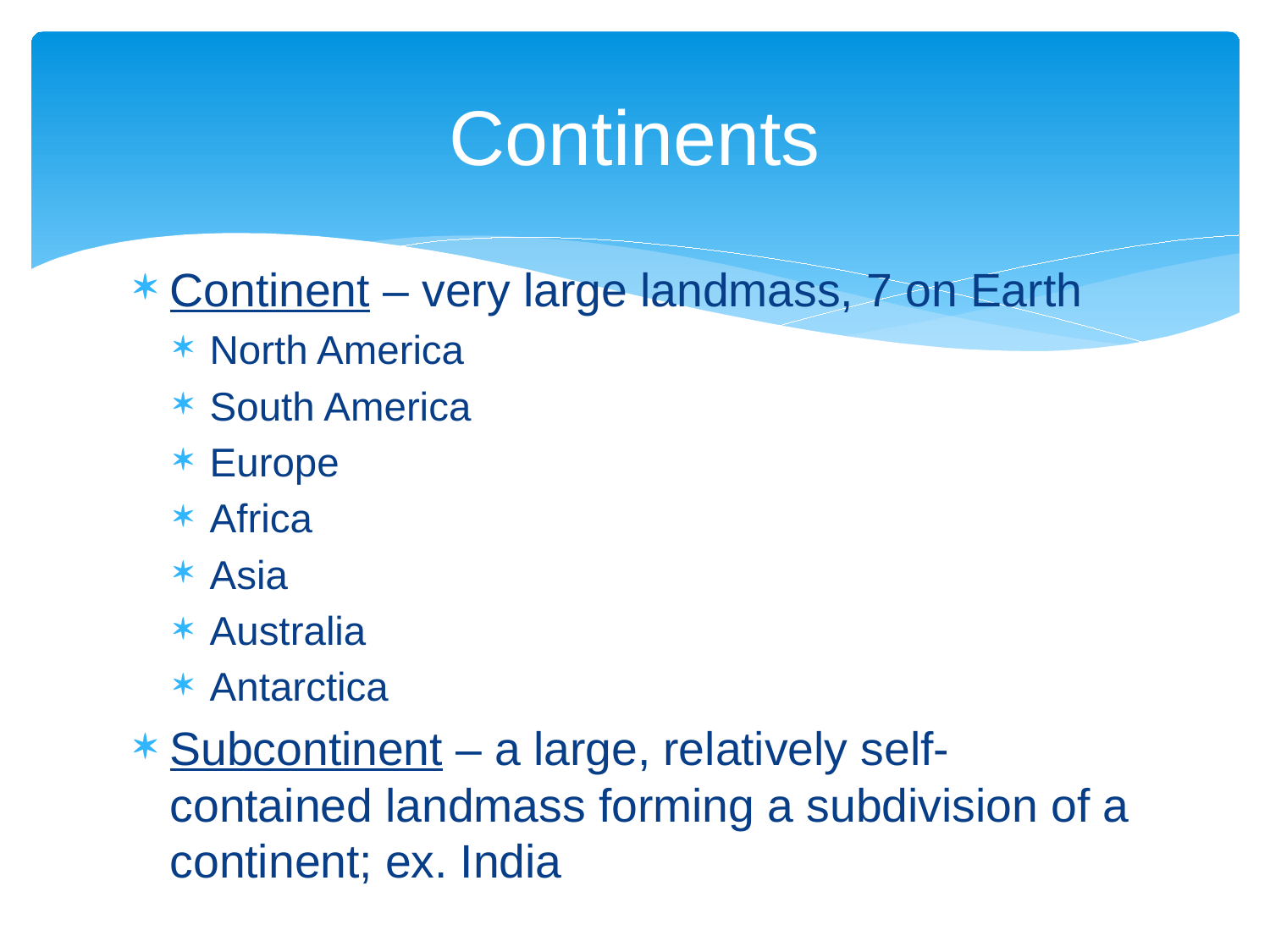

# Continents
Continent – very large landmass, 7 on Earth
North America
South America
Europe
Africa
Asia
Australia
Antarctica
Subcontinent – a large, relatively self-contained landmass forming a subdivision of a continent; ex. India